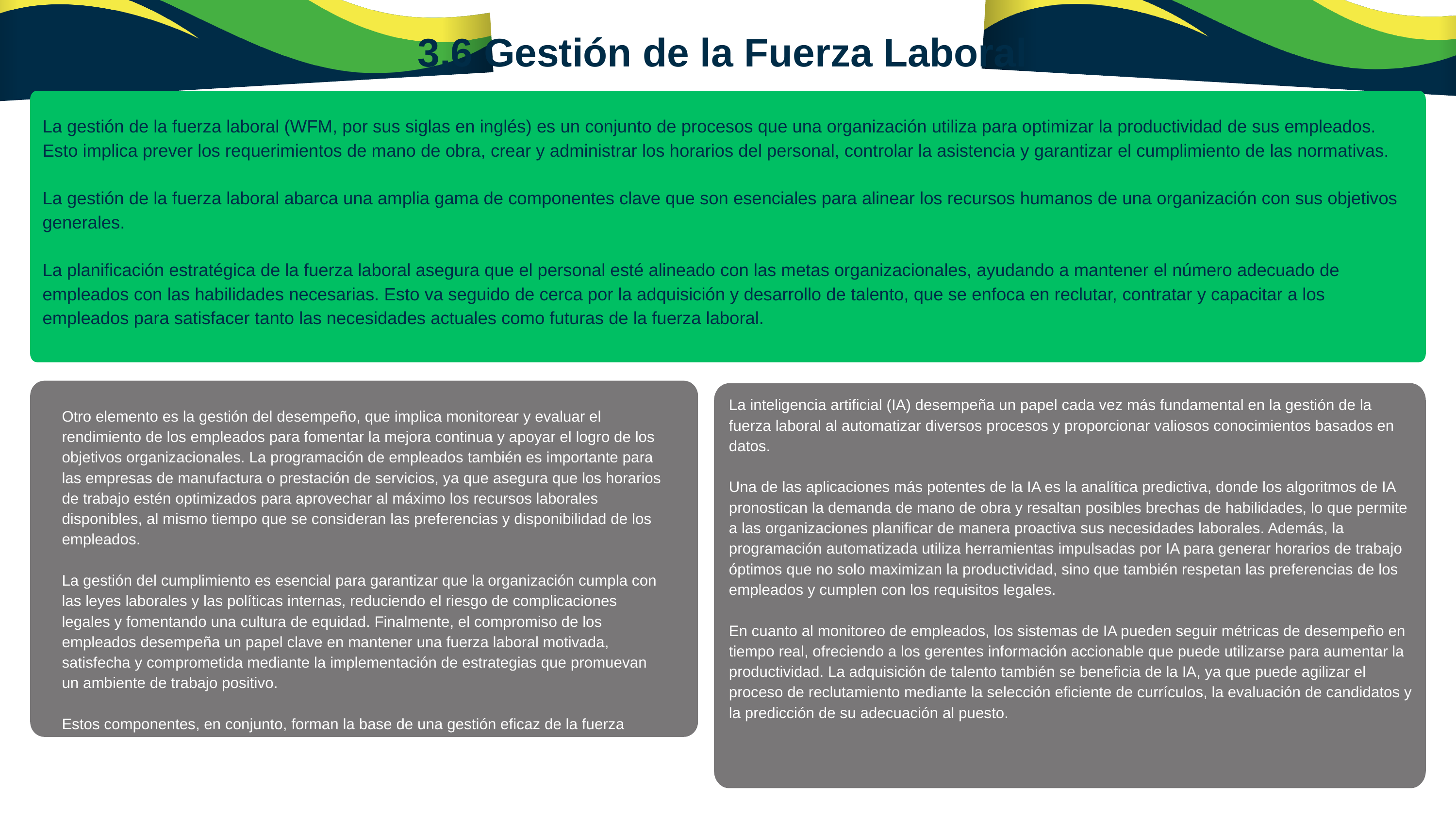

3.6 Gestión de la Fuerza Laboral

La gestión de la fuerza laboral (WFM, por sus siglas en inglés) es un conjunto de procesos que una organización utiliza para optimizar la productividad de sus empleados. Esto implica prever los requerimientos de mano de obra, crear y administrar los horarios del personal, controlar la asistencia y garantizar el cumplimiento de las normativas.

La gestión de la fuerza laboral abarca una amplia gama de componentes clave que son esenciales para alinear los recursos humanos de una organización con sus objetivos generales.

La planificación estratégica de la fuerza laboral asegura que el personal esté alineado con las metas organizacionales, ayudando a mantener el número adecuado de empleados con las habilidades necesarias. Esto va seguido de cerca por la adquisición y desarrollo de talento, que se enfoca en reclutar, contratar y capacitar a los empleados para satisfacer tanto las necesidades actuales como futuras de la fuerza laboral.

La inteligencia artificial (IA) desempeña un papel cada vez más fundamental en la gestión de la fuerza laboral al automatizar diversos procesos y proporcionar valiosos conocimientos basados en datos.

Una de las aplicaciones más potentes de la IA es la analítica predictiva, donde los algoritmos de IA pronostican la demanda de mano de obra y resaltan posibles brechas de habilidades, lo que permite a las organizaciones planificar de manera proactiva sus necesidades laborales. Además, la programación automatizada utiliza herramientas impulsadas por IA para generar horarios de trabajo óptimos que no solo maximizan la productividad, sino que también respetan las preferencias de los empleados y cumplen con los requisitos legales.

En cuanto al monitoreo de empleados, los sistemas de IA pueden seguir métricas de desempeño en tiempo real, ofreciendo a los gerentes información accionable que puede utilizarse para aumentar la productividad. La adquisición de talento también se beneficia de la IA, ya que puede agilizar el proceso de reclutamiento mediante la selección eficiente de currículos, la evaluación de candidatos y la predicción de su adecuación al puesto.

Otro elemento es la gestión del desempeño, que implica monitorear y evaluar el rendimiento de los empleados para fomentar la mejora continua y apoyar el logro de los objetivos organizacionales. La programación de empleados también es importante para las empresas de manufactura o prestación de servicios, ya que asegura que los horarios de trabajo estén optimizados para aprovechar al máximo los recursos laborales disponibles, al mismo tiempo que se consideran las preferencias y disponibilidad de los empleados.

La gestión del cumplimiento es esencial para garantizar que la organización cumpla con las leyes laborales y las políticas internas, reduciendo el riesgo de complicaciones legales y fomentando una cultura de equidad. Finalmente, el compromiso de los empleados desempeña un papel clave en mantener una fuerza laboral motivada, satisfecha y comprometida mediante la implementación de estrategias que promuevan un ambiente de trabajo positivo.

Estos componentes, en conjunto, forman la base de una gestión eficaz de la fuerza laboral, contribuyendo al éxito general de la organización.